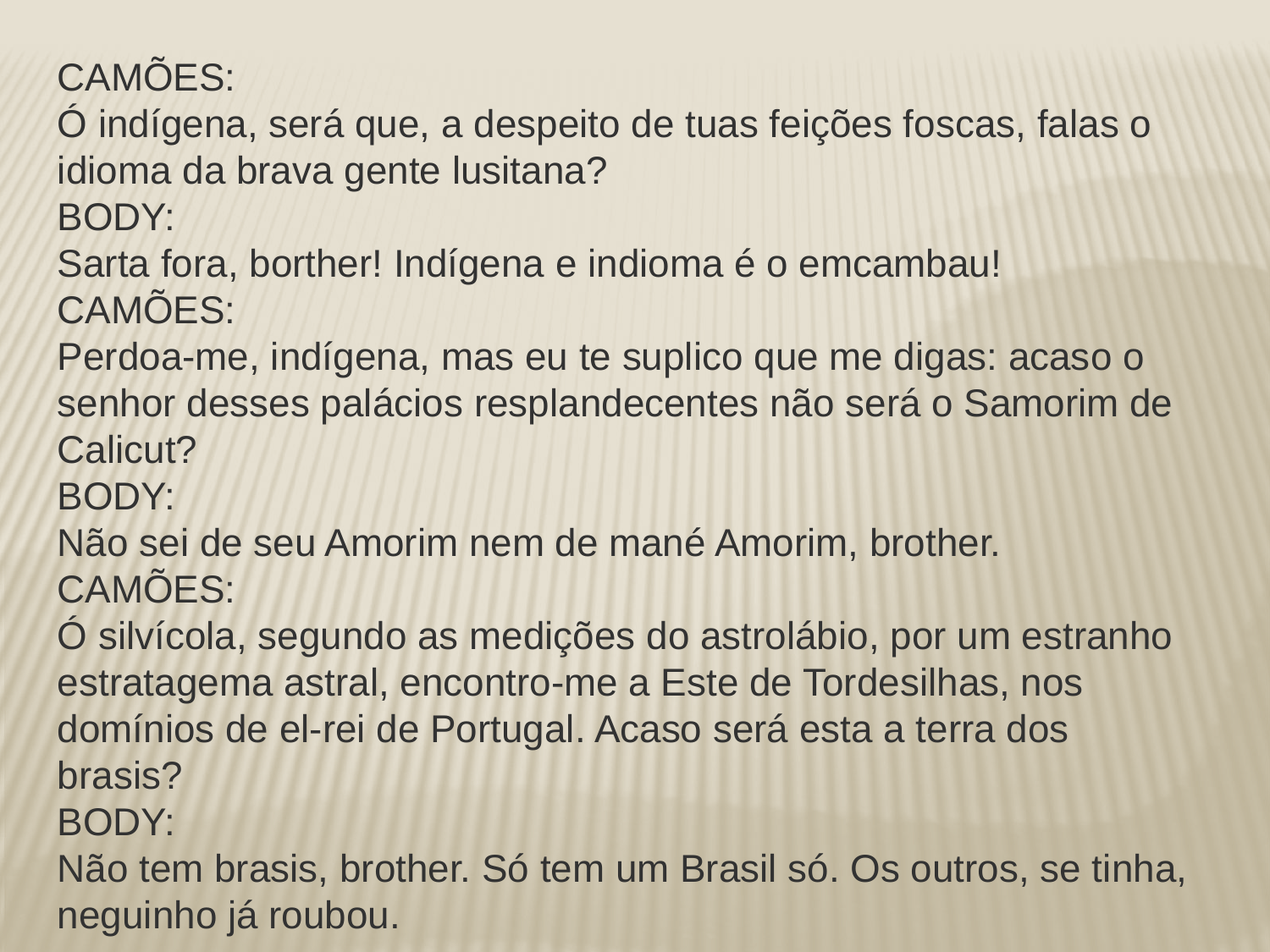

CAMÕES:
Ó indígena, será que, a despeito de tuas feições foscas, falas o idioma da brava gente lusitana?
BODY:
Sarta fora, borther! Indígena e indioma é o emcambau!
CAMÕES:
Perdoa-me, indígena, mas eu te suplico que me digas: acaso o senhor desses palácios resplandecentes não será o Samorim de Calicut?
BODY:
Não sei de seu Amorim nem de mané Amorim, brother.
CAMÕES:
Ó silvícola, segundo as medições do astrolábio, por um estranho estratagema astral, encontro-me a Este de Tordesilhas, nos domínios de el-rei de Portugal. Acaso será esta a terra dos brasis?
BODY:
Não tem brasis, brother. Só tem um Brasil só. Os outros, se tinha, neguinho já roubou.